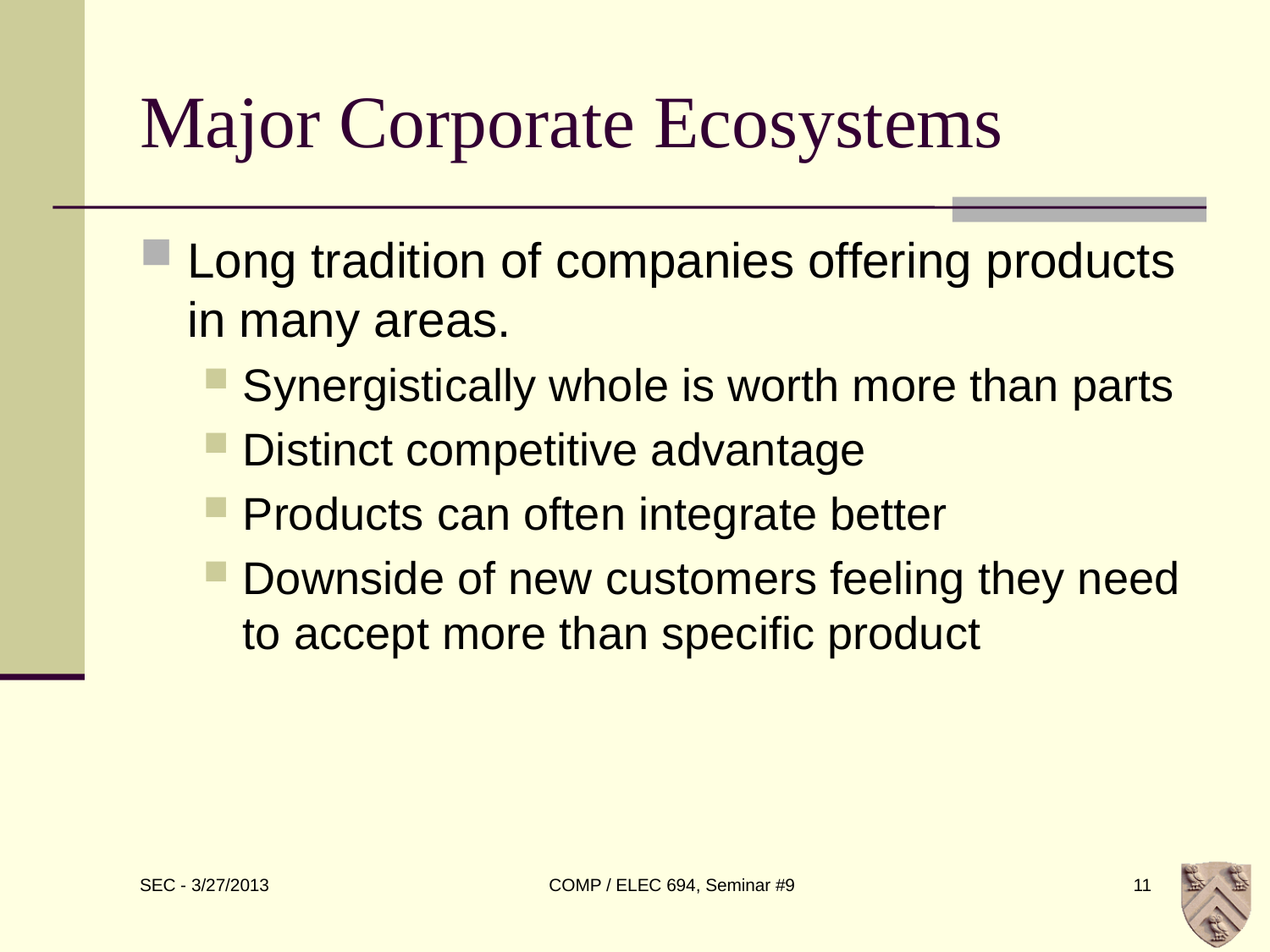

# Major Corporate Ecosystems
Long tradition of companies offering products in many areas.
Synergistically whole is worth more than parts
Distinct competitive advantage
Products can often integrate better
Downside of new customers feeling they need to accept more than specific product
COMP / ELEC 694, Seminar #9
11
SEC - 3/27/2013